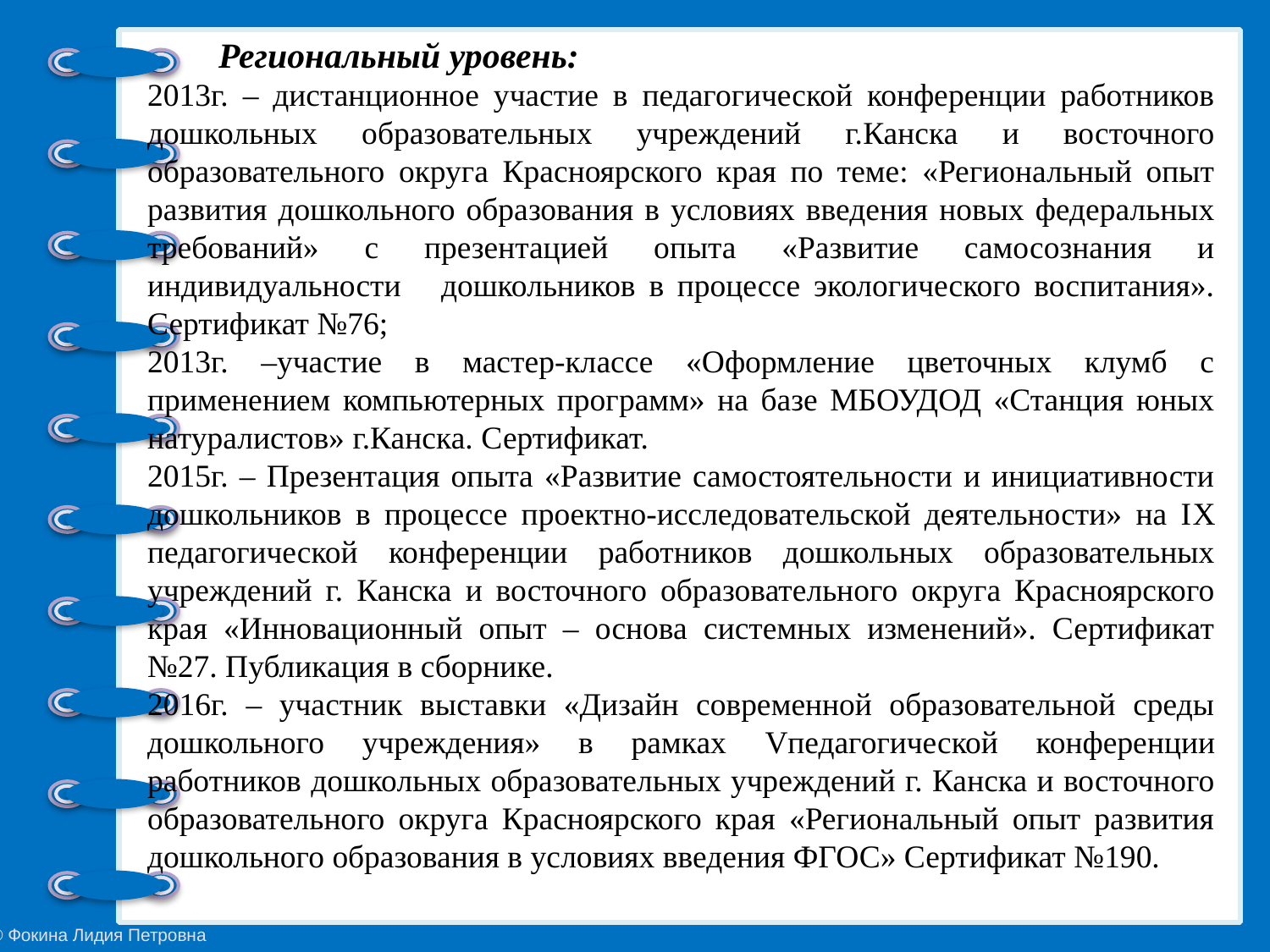

Региональный уровень:
2013г. – дистанционное участие в педагогической конференции работников дошкольных образовательных учреждений г.Канска и восточного образовательного округа Красноярского края по теме: «Региональный опыт развития дошкольного образования в условиях введения новых федеральных требований» с презентацией опыта «Развитие самосознания и индивидуальности   дошкольников в процессе экологического воспитания». Сертификат №76;
2013г. –участие в мастер-классе «Оформление цветочных клумб с применением компьютерных программ» на базе МБОУДОД «Станция юных натуралистов» г.Канска. Сертификат.
2015г. – Презентация опыта «Развитие самостоятельности и инициативности дошкольников в процессе проектно-исследовательской деятельности» на IX педагогической конференции работников дошкольных образовательных учреждений г. Канска и восточного образовательного округа Красноярского края «Инновационный опыт – основа системных изменений». Сертификат №27. Публикация в сборнике.
2016г. – участник выставки «Дизайн современной образовательной среды дошкольного учреждения» в рамках Vпедагогической конференции работников дошкольных образовательных учреждений г. Канска и восточного образовательного округа Красноярского края «Региональный опыт развития дошкольного образования в условиях введения ФГОС» Сертификат №190.